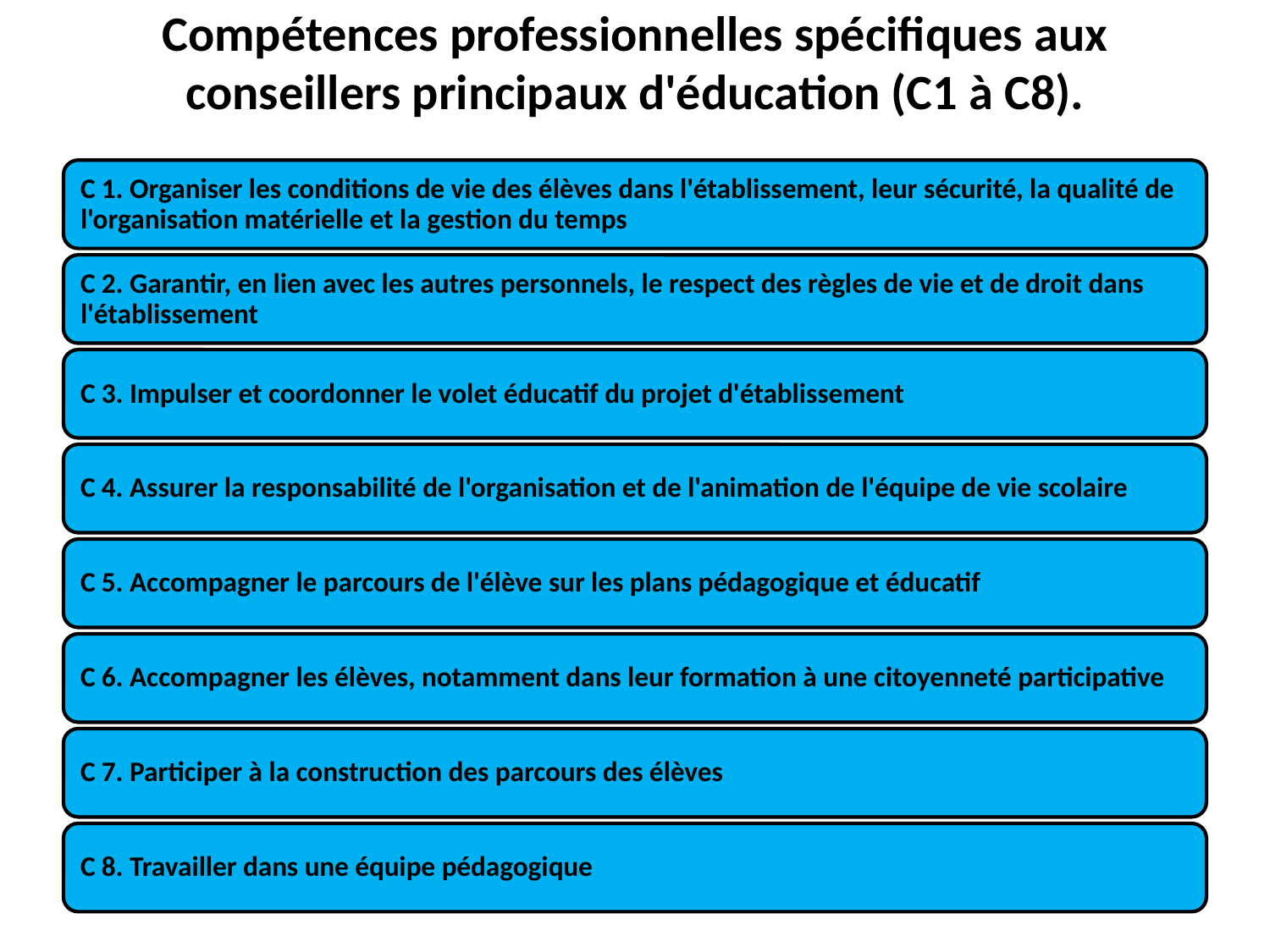

# Compétences professionnelles spécifiques aux conseillers principaux d'éducation (C1 à C8).
C 1. Organiser les conditions de vie des élèves dans l'établissement, leur sécurité, la qualité de l'organisation matérielle et la gestion du temps
C 2. Garantir, en lien avec les autres personnels, le respect des règles de vie et de droit dans l'établissement
C 3. Impulser et coordonner le volet éducatif du projet d'établissement
C 4. Assurer la responsabilité de l'organisation et de l'animation de l'équipe de vie scolaire
C 5. Accompagner le parcours de l'élève sur les plans pédagogique et éducatif
C 6. Accompagner les élèves, notamment dans leur formation à une citoyenneté participative
C 7. Participer à la construction des parcours des élèves
C 8. Travailler dans une équipe pédagogique